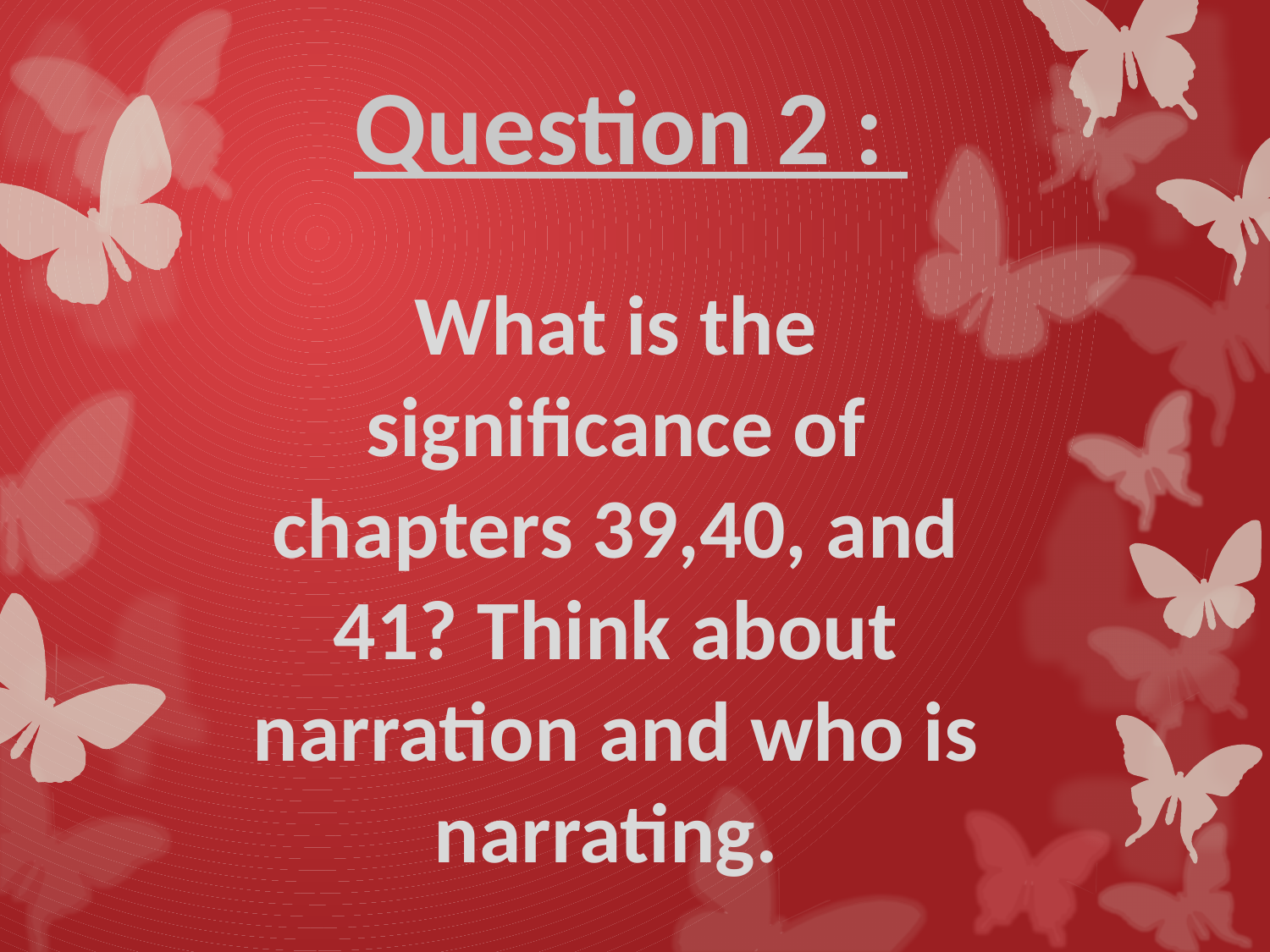

Question 2 :
What is the significance of chapters 39,40, and 41? Think about narration and who is narrating.